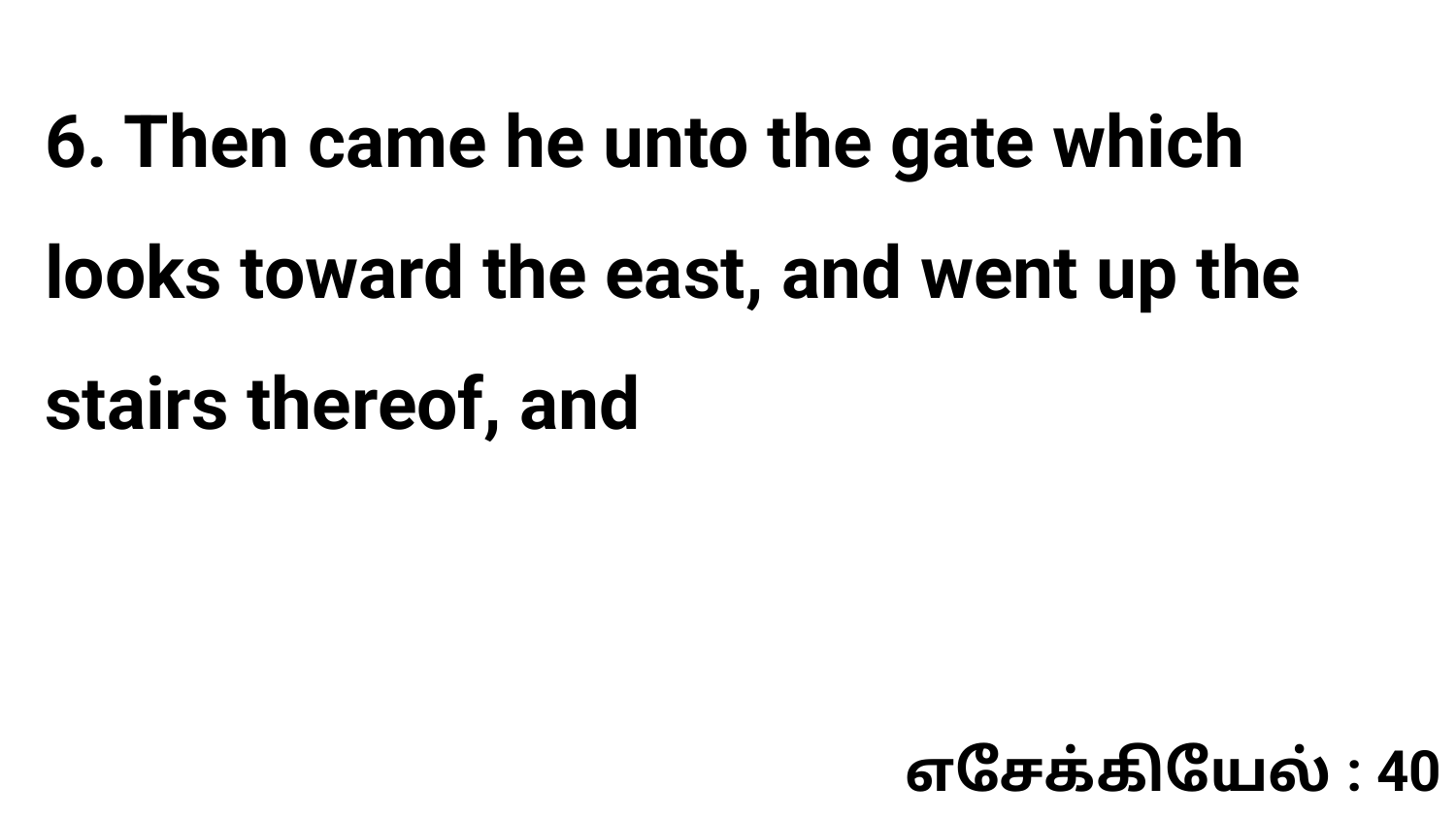

6. Then came he unto the gate which looks toward the east, and went up the stairs thereof, and
எசேக்கியேல் : 40